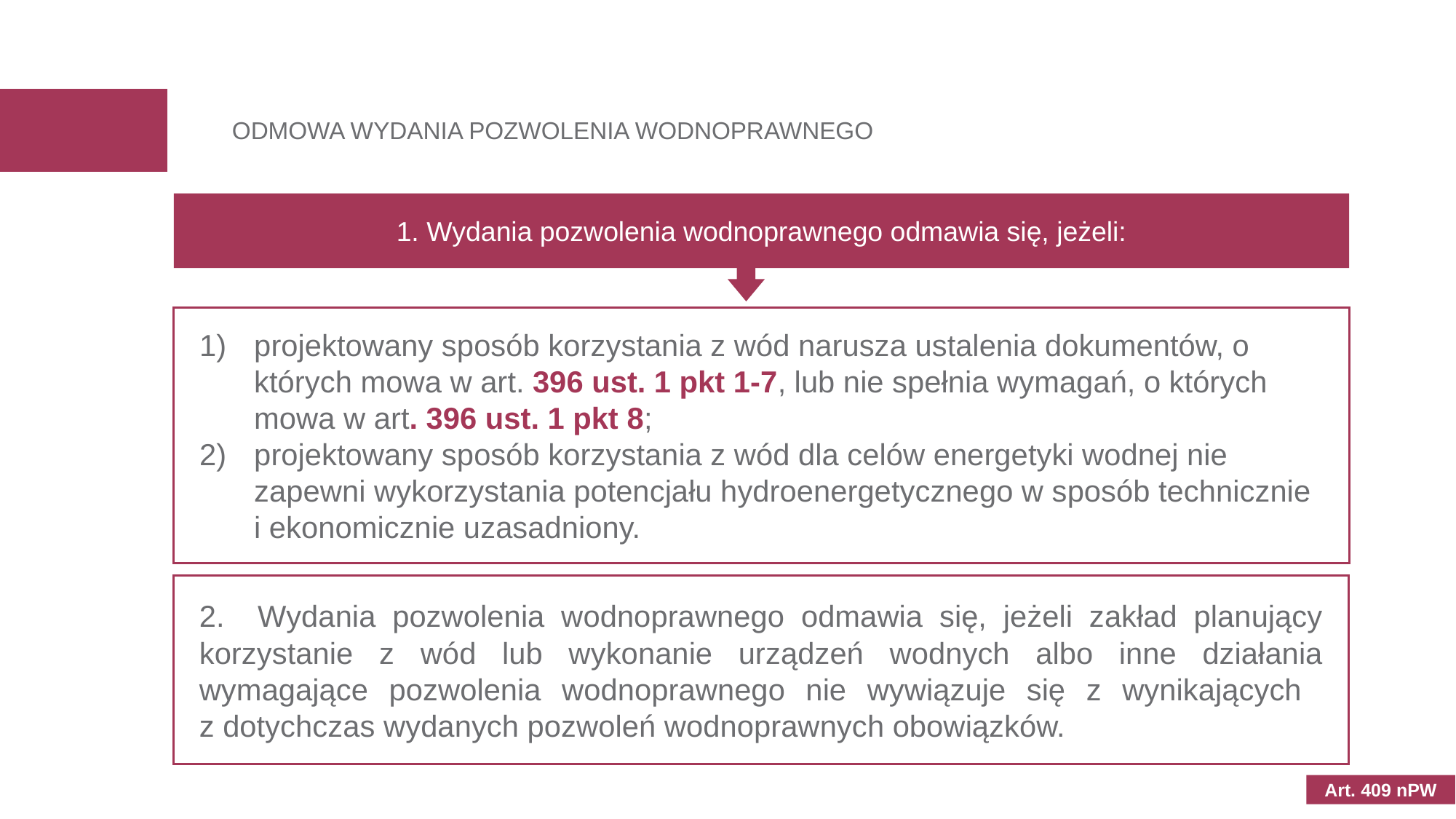

ODMOWA WYDANIA POZWOLENIA WODNOPRAWNEGO
1. Wydania pozwolenia wodnoprawnego odmawia się, jeżeli:

projektowany sposób korzystania z wód narusza ustalenia dokumentów, o których mowa w art. 396 ust. 1 pkt 1-7, lub nie spełnia wymagań, o których mowa w art. 396 ust. 1 pkt 8;
projektowany sposób korzystania z wód dla celów energetyki wodnej nie zapewni wykorzystania potencjału hydroenergetycznego w sposób technicznie i ekonomicznie uzasadniony.
2.  Wydania pozwolenia wodnoprawnego odmawia się, jeżeli zakład planujący korzystanie z wód lub wykonanie urządzeń wodnych albo inne działania wymagające pozwolenia wodnoprawnego nie wywiązuje się z wynikających
z dotychczas wydanych pozwoleń wodnoprawnych obowiązków.
Art. 409 nPW